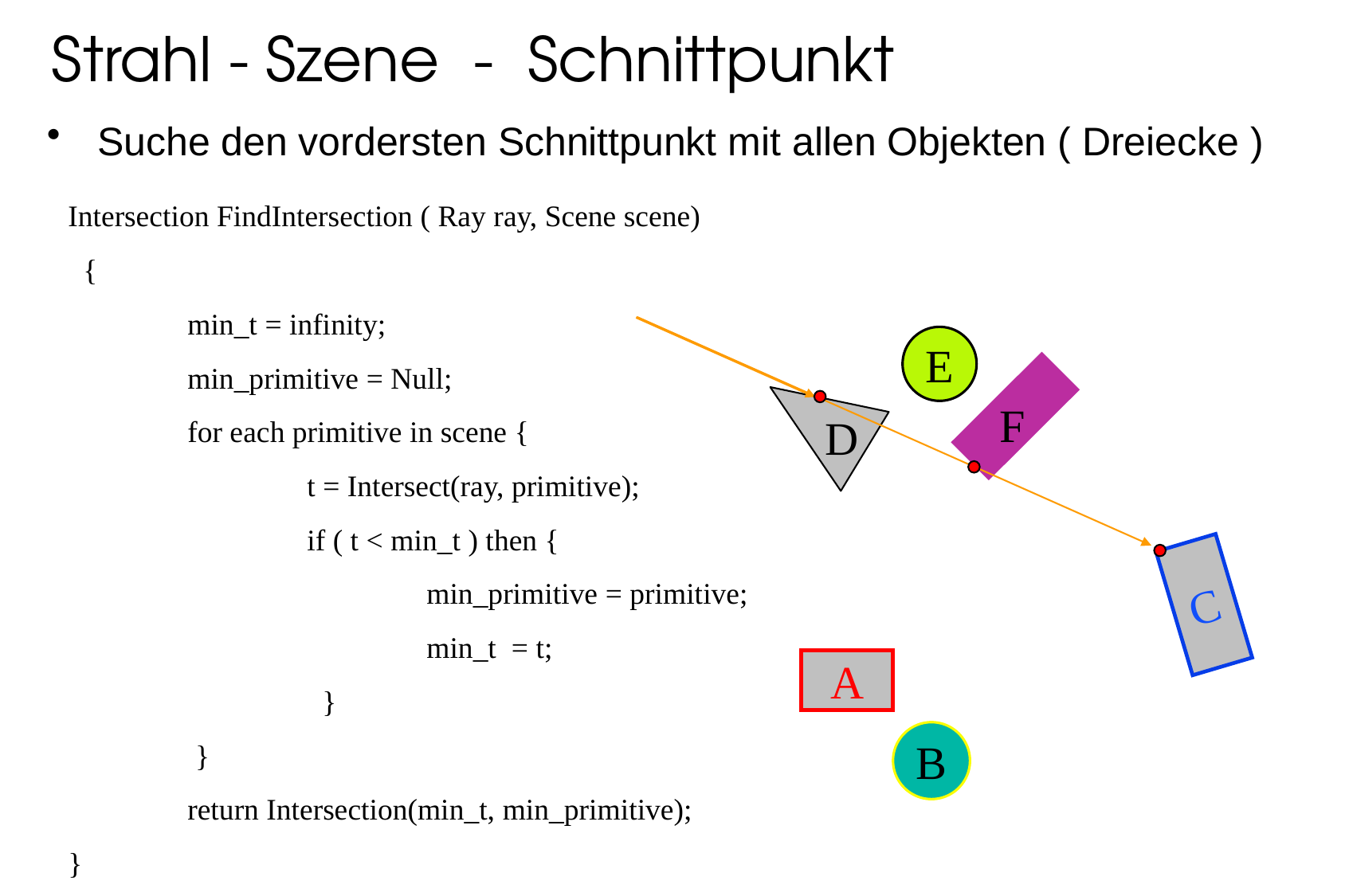

# Strahl - Szene  -  Schnittpunkt
  Suche den vordersten Schnittpunkt mit allen Objekten ( Dreiecke )
Intersection FindIntersection ( Ray ray, Scene scene)
  {
 	min_t = infinity;
	min_primitive = Null;
	for each primitive in scene {
		t = Intersect(ray, primitive);
		if ( t < min_t ) then {
			min_primitive = primitive;
			min_t  = t;
		  }
	 }
	return Intersection(min_t, min_primitive);
}

E

D
F
C
A
B